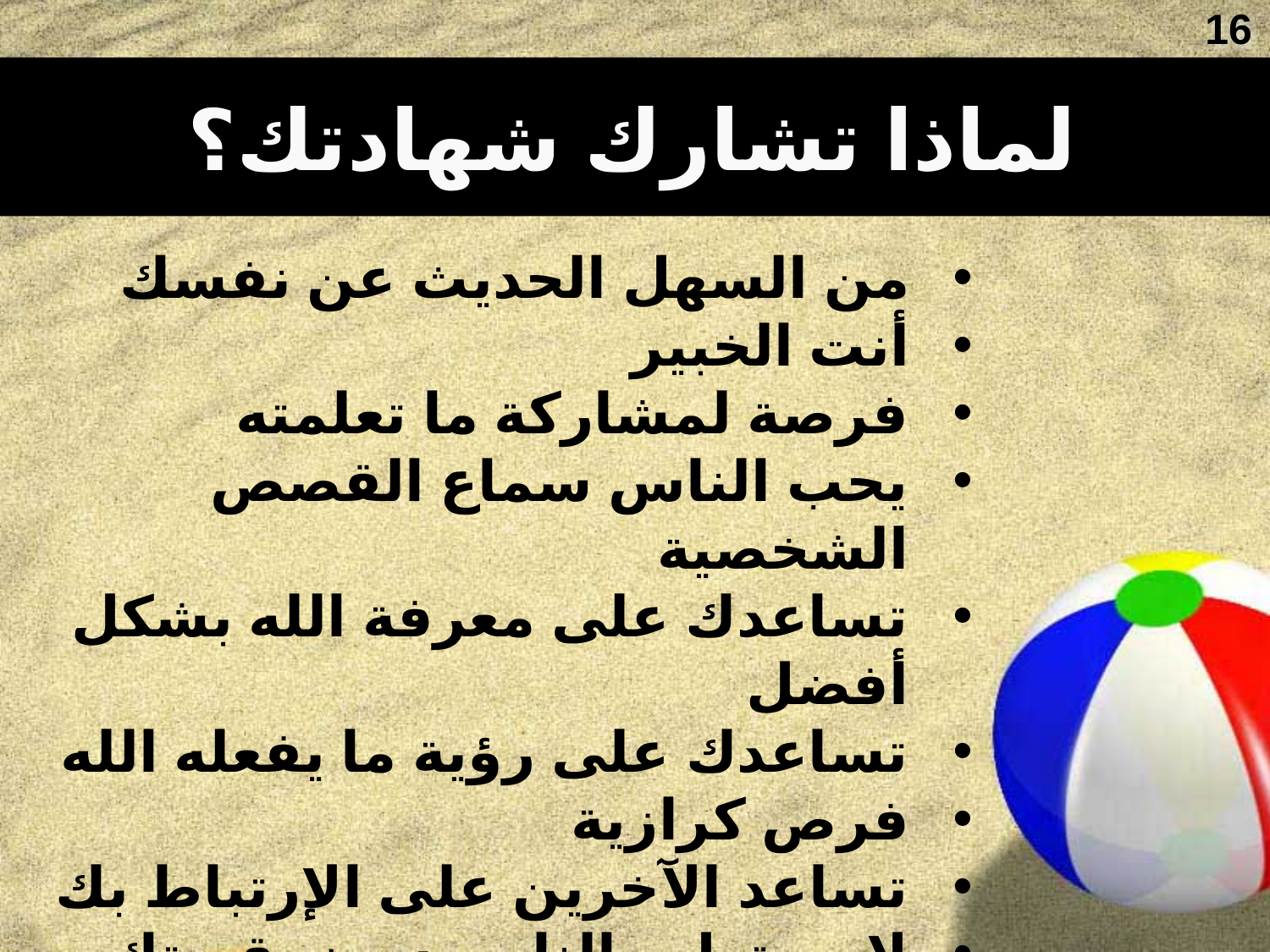

16
لماذا تشارك شهادتك؟
من السهل الحديث عن نفسك
أنت الخبير
فرصة لمشاركة ما تعلمته
يحب الناس سماع القصص الشخصية
تساعدك على معرفة الله بشكل أفضل
تساعدك على رؤية ما يفعله الله
فرص كرازية
تساعد الآخرين على الإرتباط بك
لا يستطيع الناس دحض قصتك